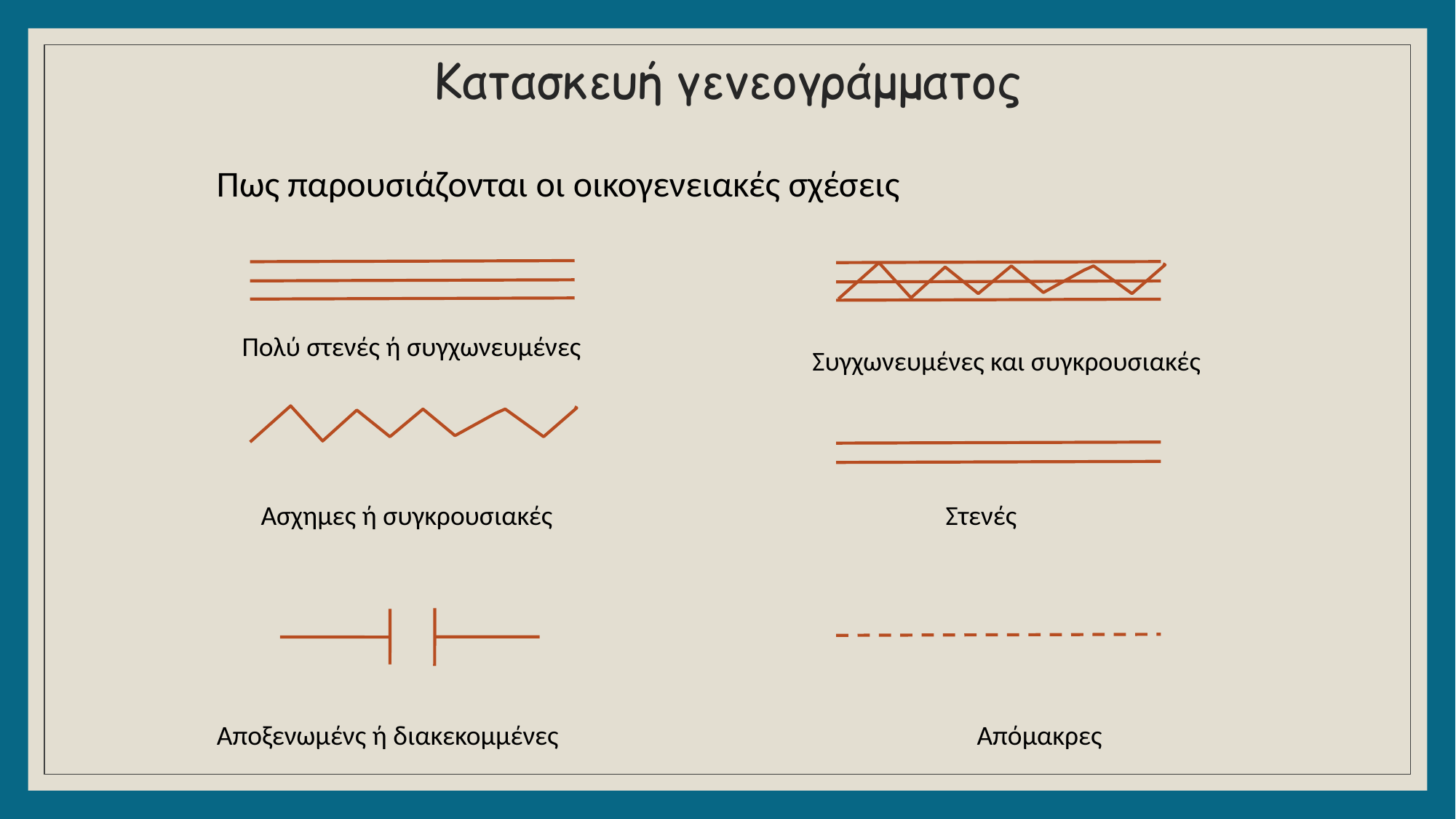

Κατασκευή γενεογράμματος
Πως παρουσιάζονται οι οικογενειακές σχέσεις

Πολύ στενές ή συγχωνευμένες
Συγχωνευμένες και συγκρουσιακές

Ασχημες ή συγκρουσιακές
Στενές

Αποξενωμένς ή διακεκομμένες
Απόμακρες